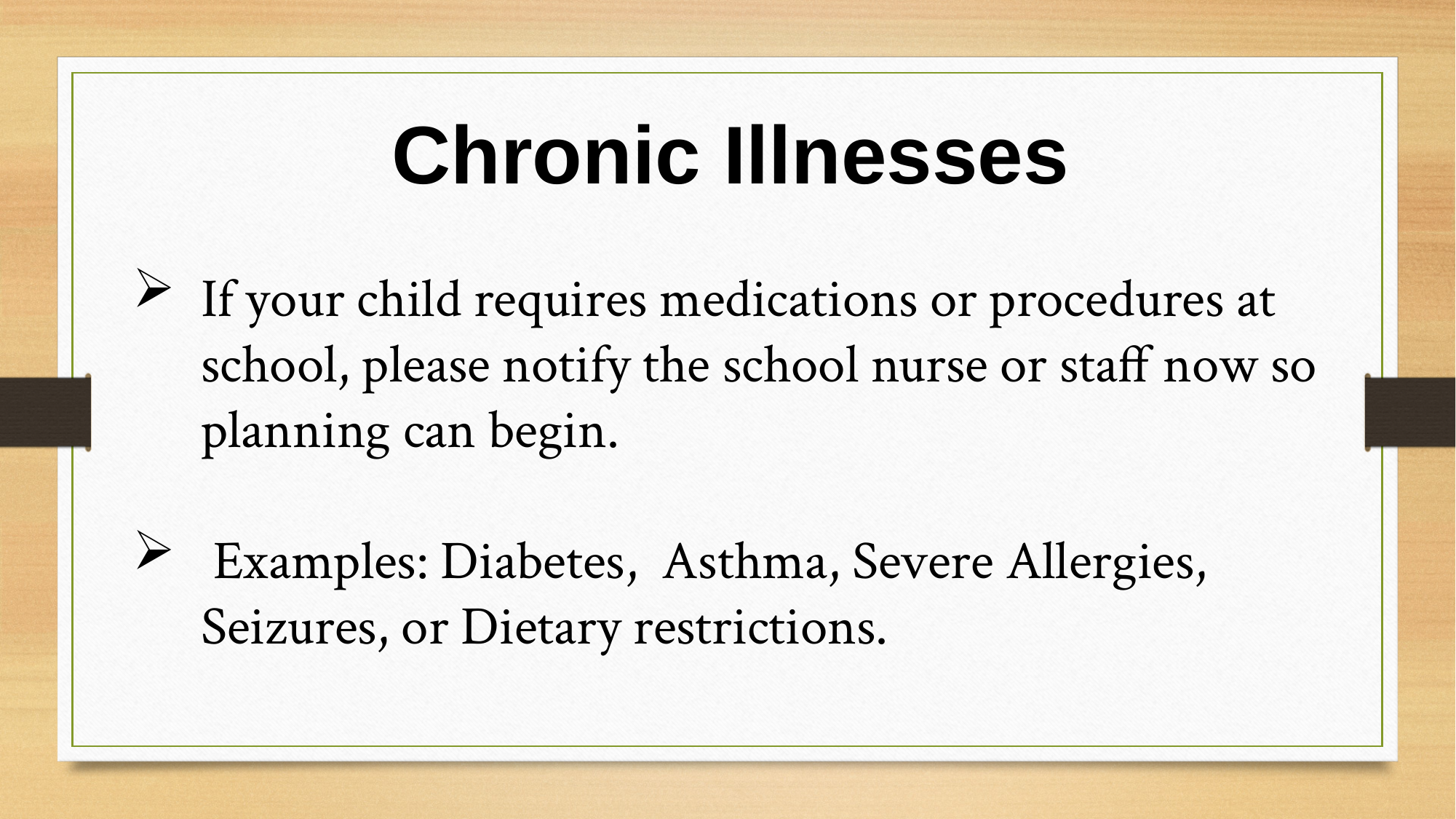

Chronic Illnesses
If your child requires medications or procedures at school, please notify the school nurse or staff now so planning can begin.

 Examples: Diabetes,  Asthma, Severe Allergies, Seizures, or Dietary restrictions.